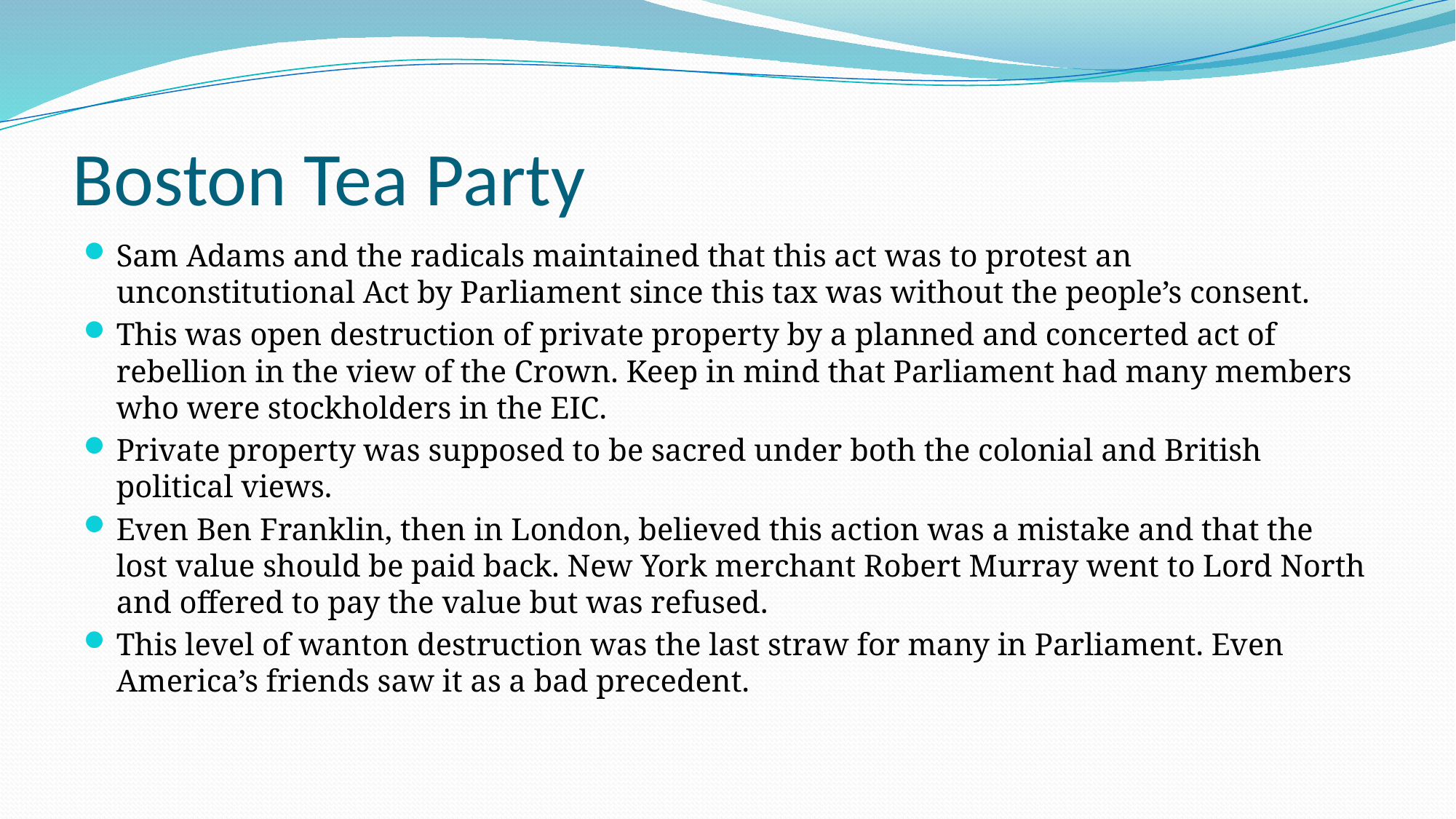

# Boston Tea Party
Sam Adams and the radicals maintained that this act was to protest an unconstitutional Act by Parliament since this tax was without the people’s consent.
This was open destruction of private property by a planned and concerted act of rebellion in the view of the Crown. Keep in mind that Parliament had many members who were stockholders in the EIC.
Private property was supposed to be sacred under both the colonial and British political views.
Even Ben Franklin, then in London, believed this action was a mistake and that the lost value should be paid back. New York merchant Robert Murray went to Lord North and offered to pay the value but was refused.
This level of wanton destruction was the last straw for many in Parliament. Even America’s friends saw it as a bad precedent.